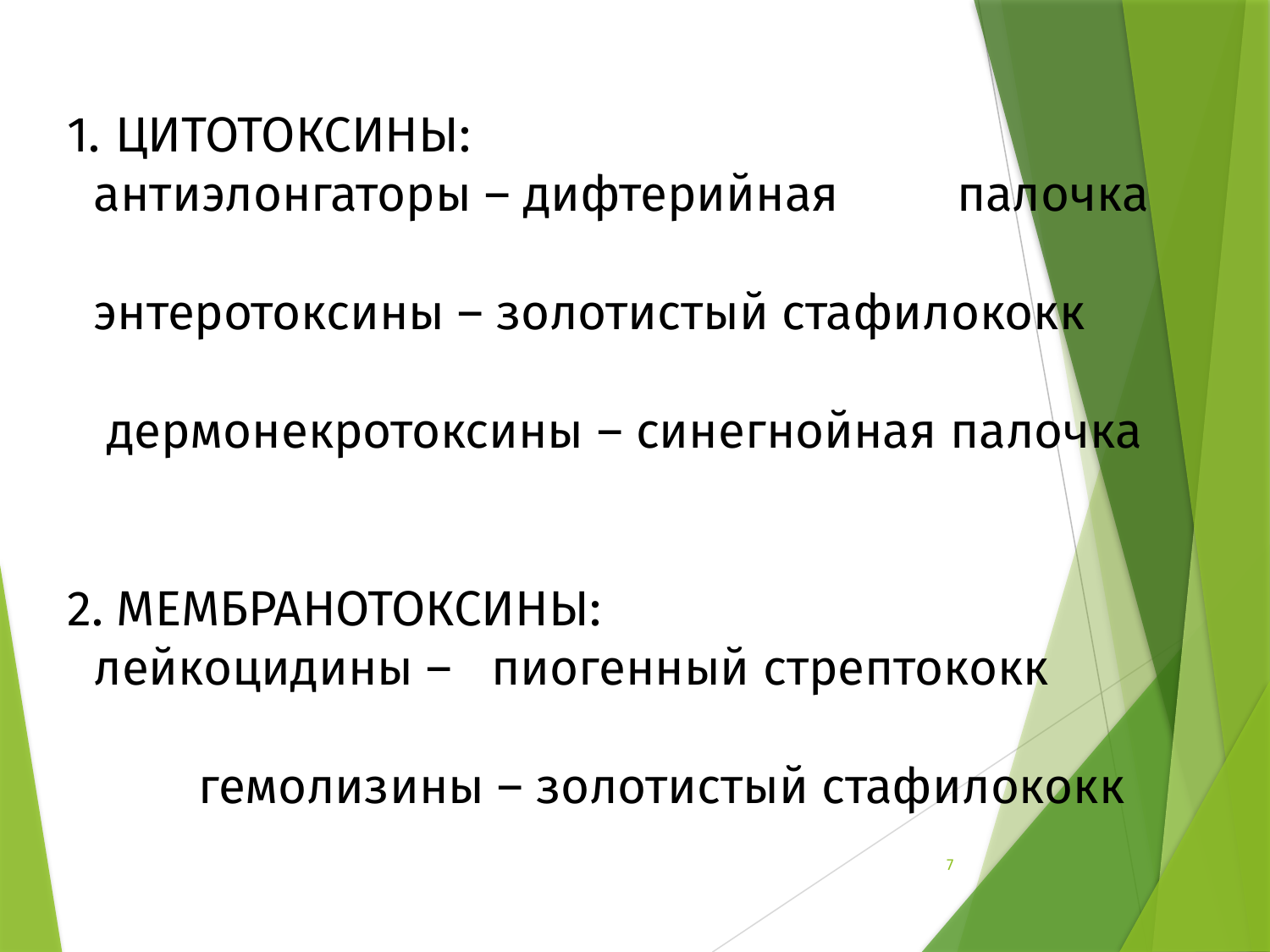

ЦИТОТОКСИНЫ:
  антиэлонгаторы – дифтерийная         палочка

  энтеротоксины – золотистый стафилококк

   дермонекротоксины – синегнойная палочка

2. МЕМБРАНОТОКСИНЫ:
  лейкоцидины –   пиогенный стрептококк
                                                                                               гемолизины – золотистый стафилококк

7